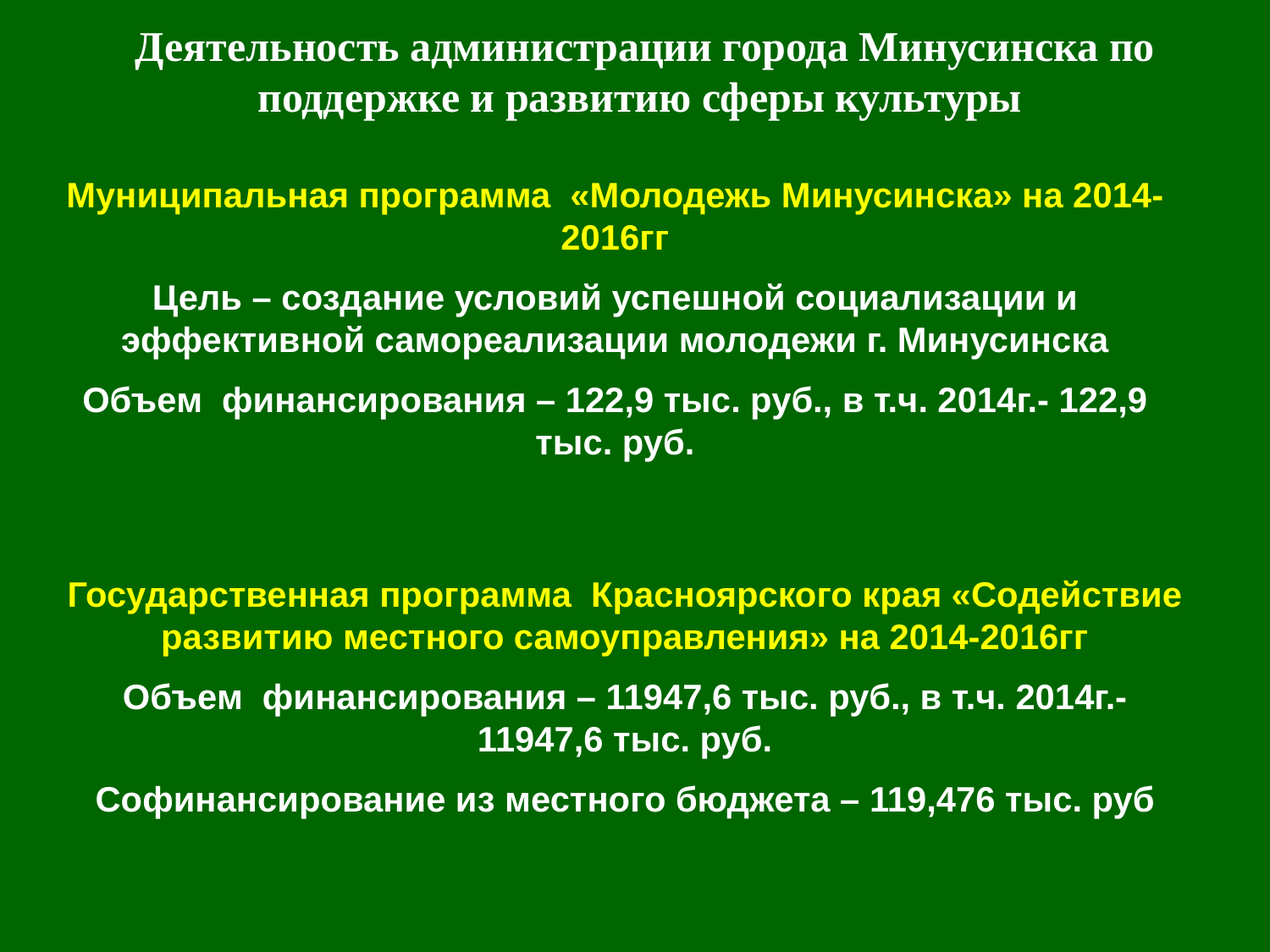

Деятельность администрации города Минусинска по поддержке и развитию сферы культуры
Муниципальная программа  «Молодежь Минусинска» на 2014-2016гг
Цель – создание условий успешной социализации и эффективной самореализации молодежи г. Минусинска
Объем  финансирования – 122,9 тыс. руб., в т.ч. 2014г.- 122,9 тыс. руб.
#
Государственная программа  Красноярского края «Содействие развитию местного самоуправления» на 2014-2016гг
Объем  финансирования – 11947,6 тыс. руб., в т.ч. 2014г.- 11947,6 тыс. руб.
Софинансирование из местного бюджета – 119,476 тыс. руб